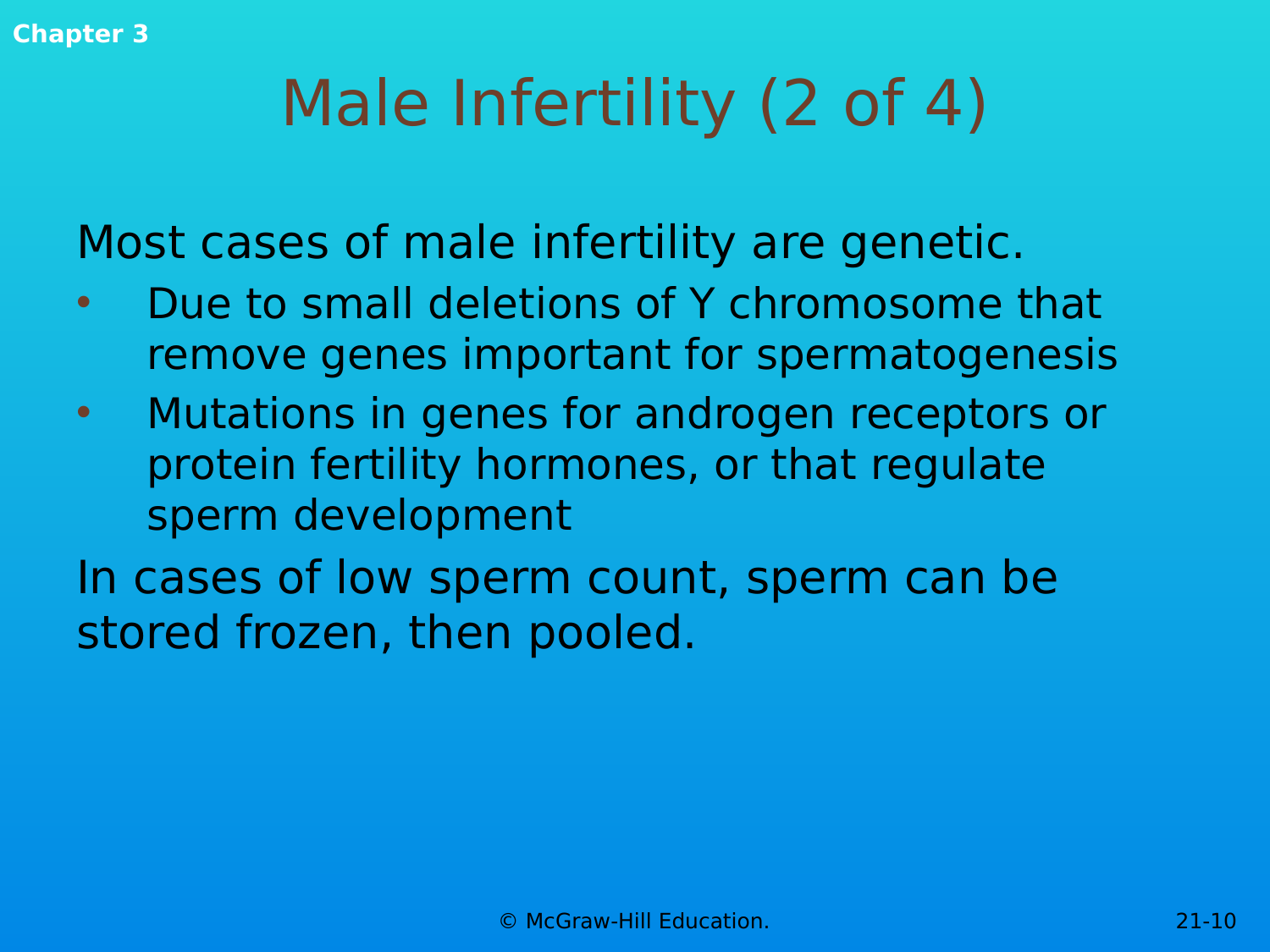

# Male Infertility (2 of 4)
Most cases of male infertility are genetic.
Due to small deletions of Y chromosome that remove genes important for spermatogenesis
Mutations in genes for androgen receptors or protein fertility hormones, or that regulate sperm development
In cases of low sperm count, sperm can be stored frozen, then pooled.